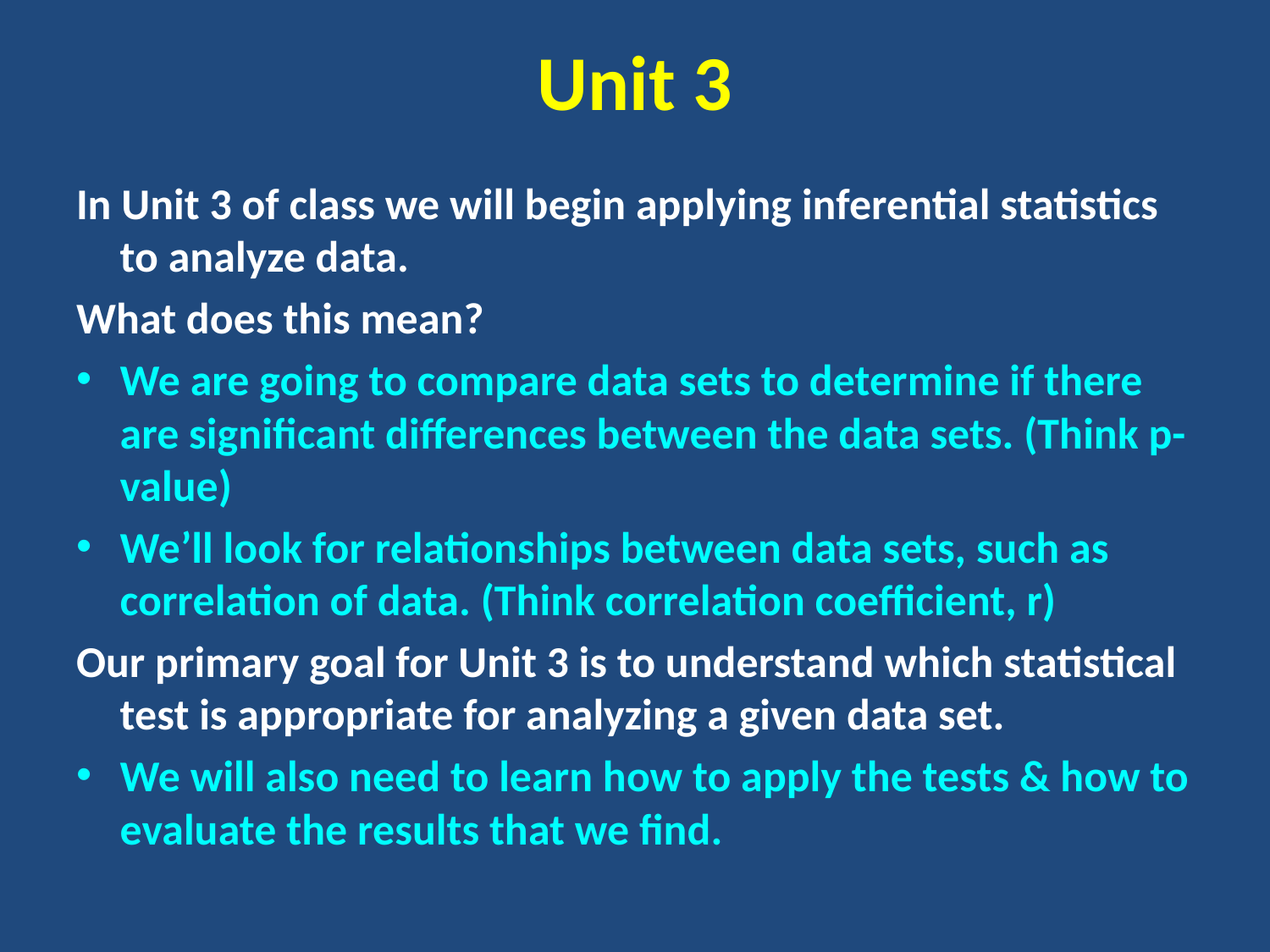

# Unit 3
In Unit 3 of class we will begin applying inferential statistics to analyze data.
What does this mean?
We are going to compare data sets to determine if there are significant differences between the data sets. (Think p-value)
We’ll look for relationships between data sets, such as correlation of data. (Think correlation coefficient, r)
Our primary goal for Unit 3 is to understand which statistical test is appropriate for analyzing a given data set.
We will also need to learn how to apply the tests & how to evaluate the results that we find.